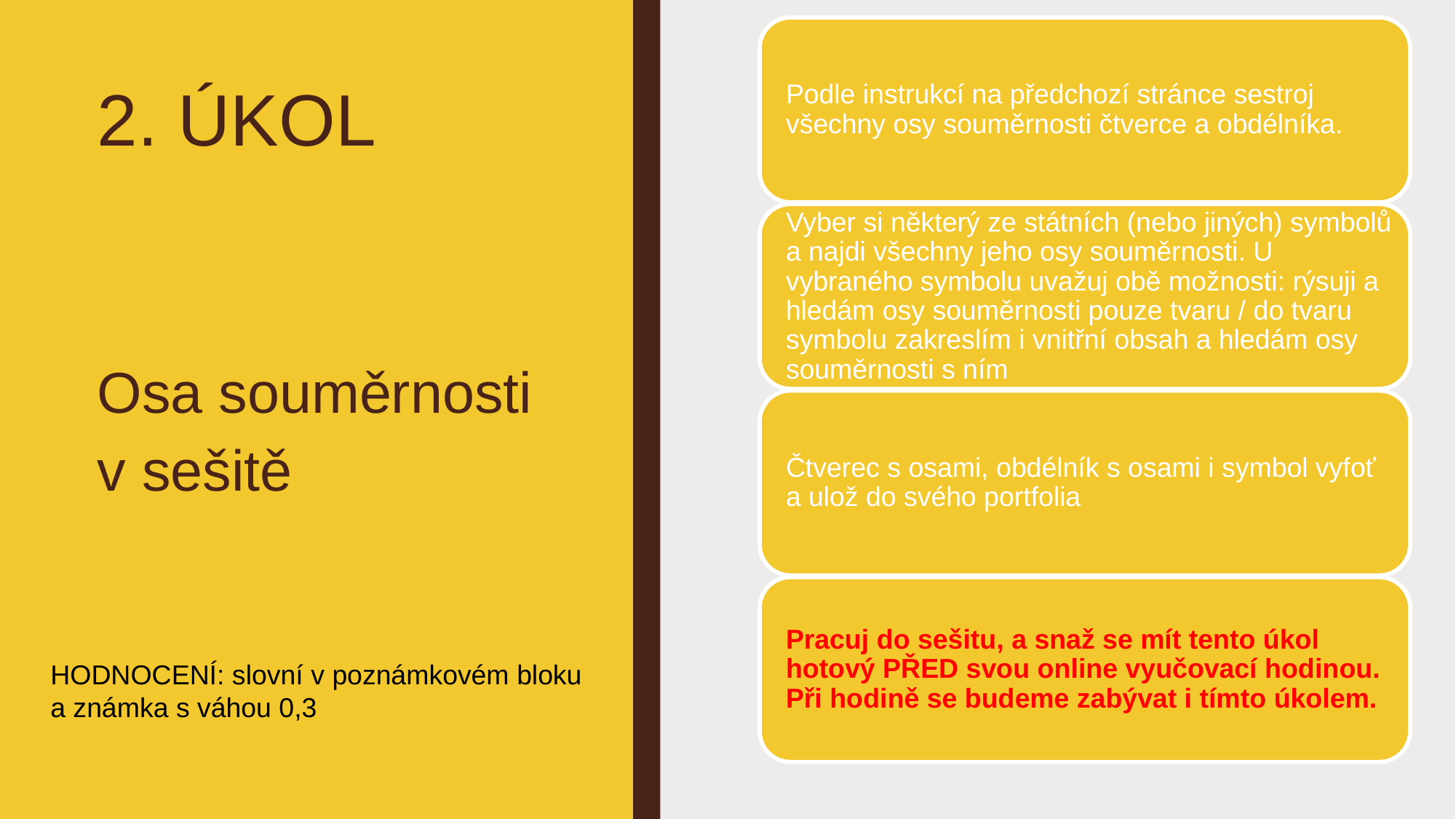

Podle instrukcí na předchozí stránce sestroj všechny osy souměrnosti čtverce a obdélníka.
Vyber si některý ze státních (nebo jiných) symbolů a najdi všechny jeho osy souměrnosti. U vybraného symbolu uvažuj obě možnosti: rýsuji a hledám osy souměrnosti pouze tvaru / do tvaru symbolu zakreslím i vnitřní obsah a hledám osy souměrnosti s ním
Čtverec s osami, obdélník s osami i symbol vyfoť a ulož do svého portfolia
Pracuj do sešitu, a snaž se mít tento úkol hotový PŘED svou online vyučovací hodinou. Při hodině se budeme zabývat i tímto úkolem.
# 2. ÚKOL
Osa souměrnosti v sešitě
HODNOCENÍ: slovní v poznámkovém bloku a známka s váhou 0,3